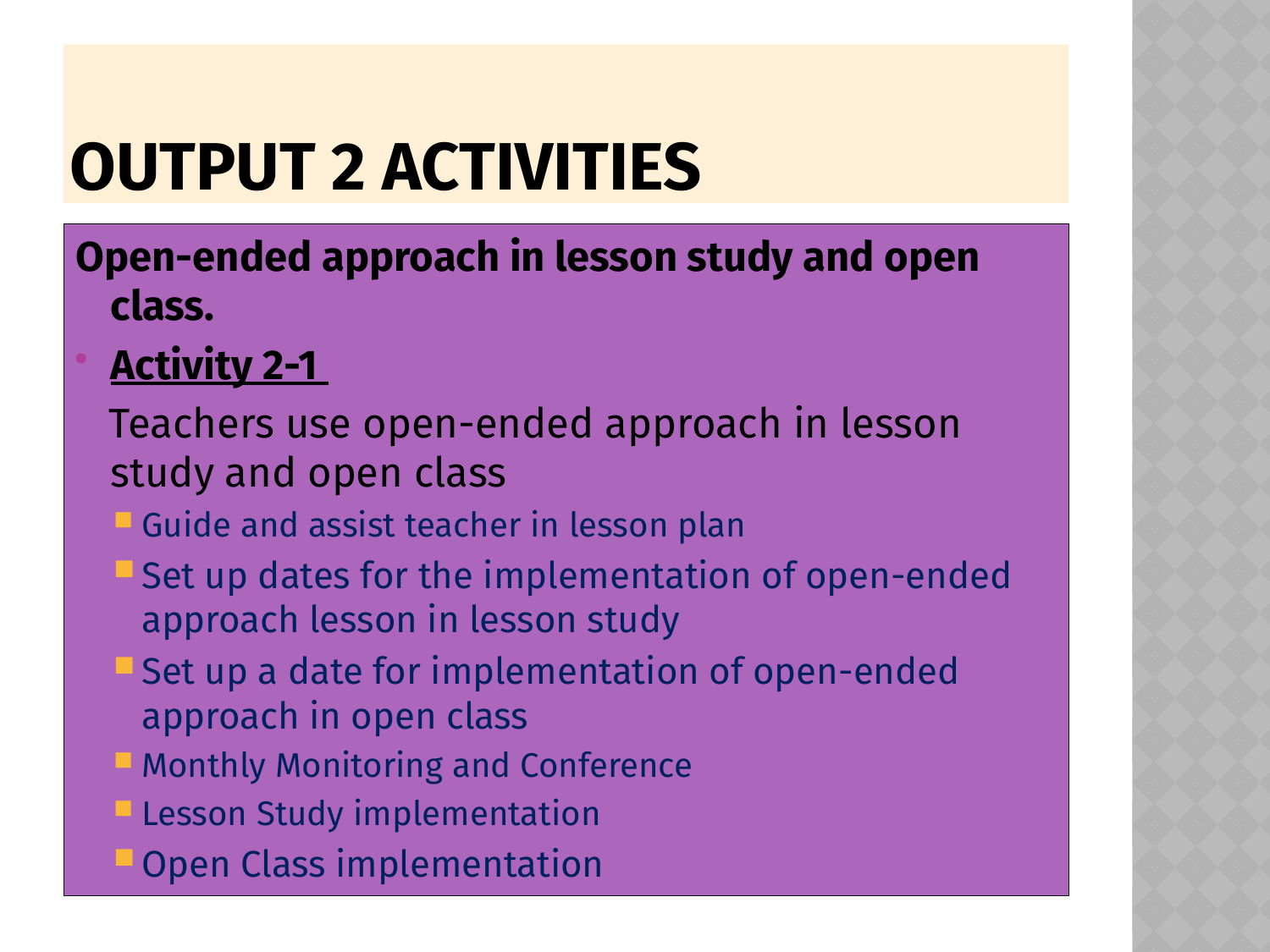

# Output 2 activities
Open-ended approach in lesson study and open class.
Activity 2-1
   Teachers use open-ended approach in lesson study and open class
Guide and assist teacher in lesson plan
Set up dates for the implementation of open-ended approach lesson in lesson study
Set up a date for implementation of open-ended approach in open class
Monthly Monitoring and Conference
Lesson Study implementation
Open Class implementation